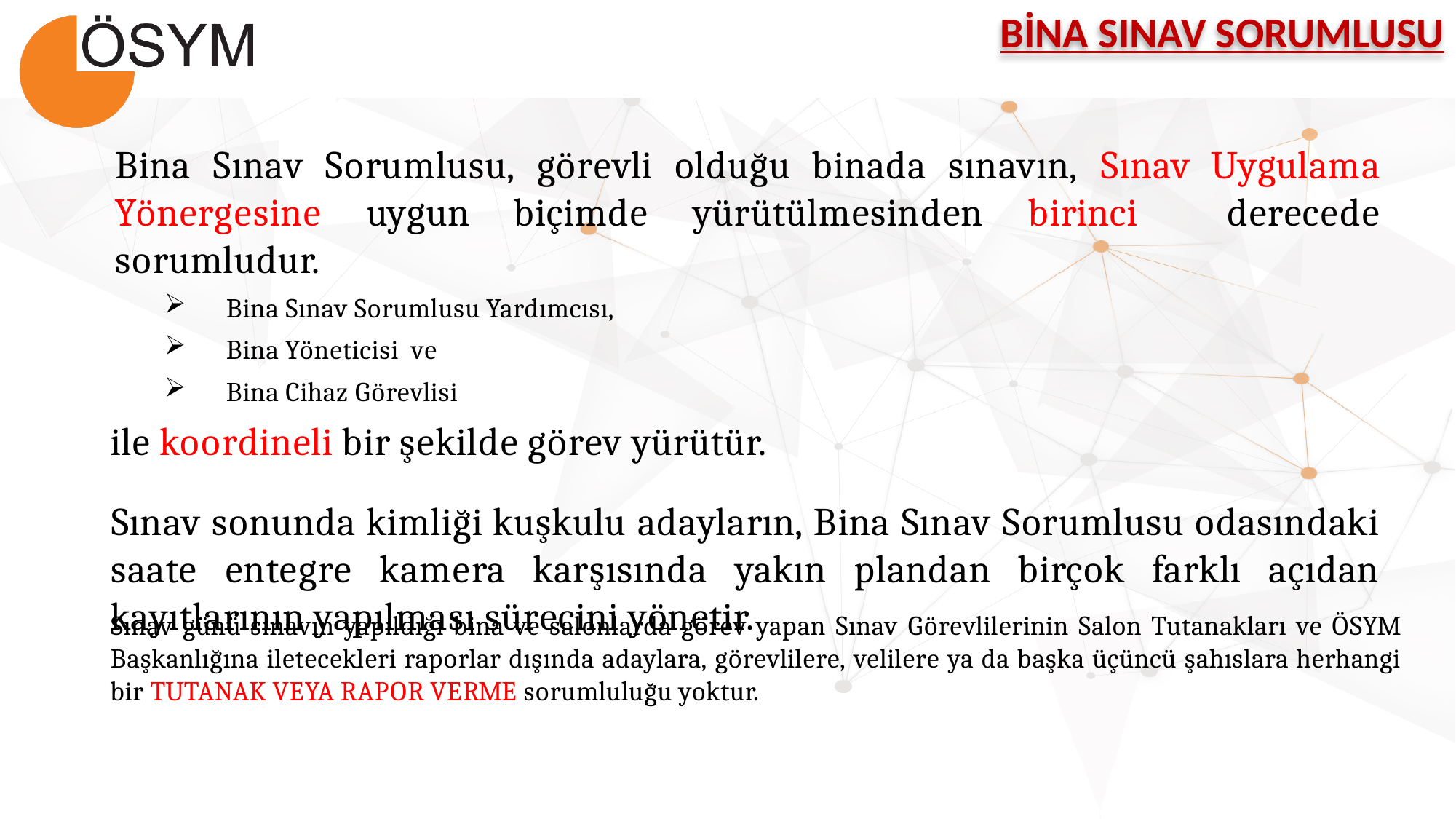

BİNA SINAV SORUMLUSU
Bina Sınav Sorumlusu, görevli olduğu binada sınavın, Sınav Uygulama Yönergesine uygun biçimde yürütülmesinden birinci  derecede sorumludur.
Bina Sınav Sorumlusu Yardımcısı,
Bina Yöneticisi  ve
Bina Cihaz Görevlisi
ile koordineli bir şekilde görev yürütür.

Sınav sonunda kimliği kuşkulu adayların, Bina Sınav Sorumlusu odasındaki saate entegre kamera karşısında yakın plandan birçok farklı açıdan kayıtlarının yapılması sürecini yönetir.
Sınav günü sınavın yapıldığı bina ve salonlarda görev yapan Sınav Görevlilerinin Salon Tutanakları ve ÖSYM Başkanlığına iletecekleri raporlar dışında adaylara, görevlilere, velilere ya da başka üçüncü şahıslara herhangi bir TUTANAK VEYA RAPOR VERME sorumluluğu yoktur.